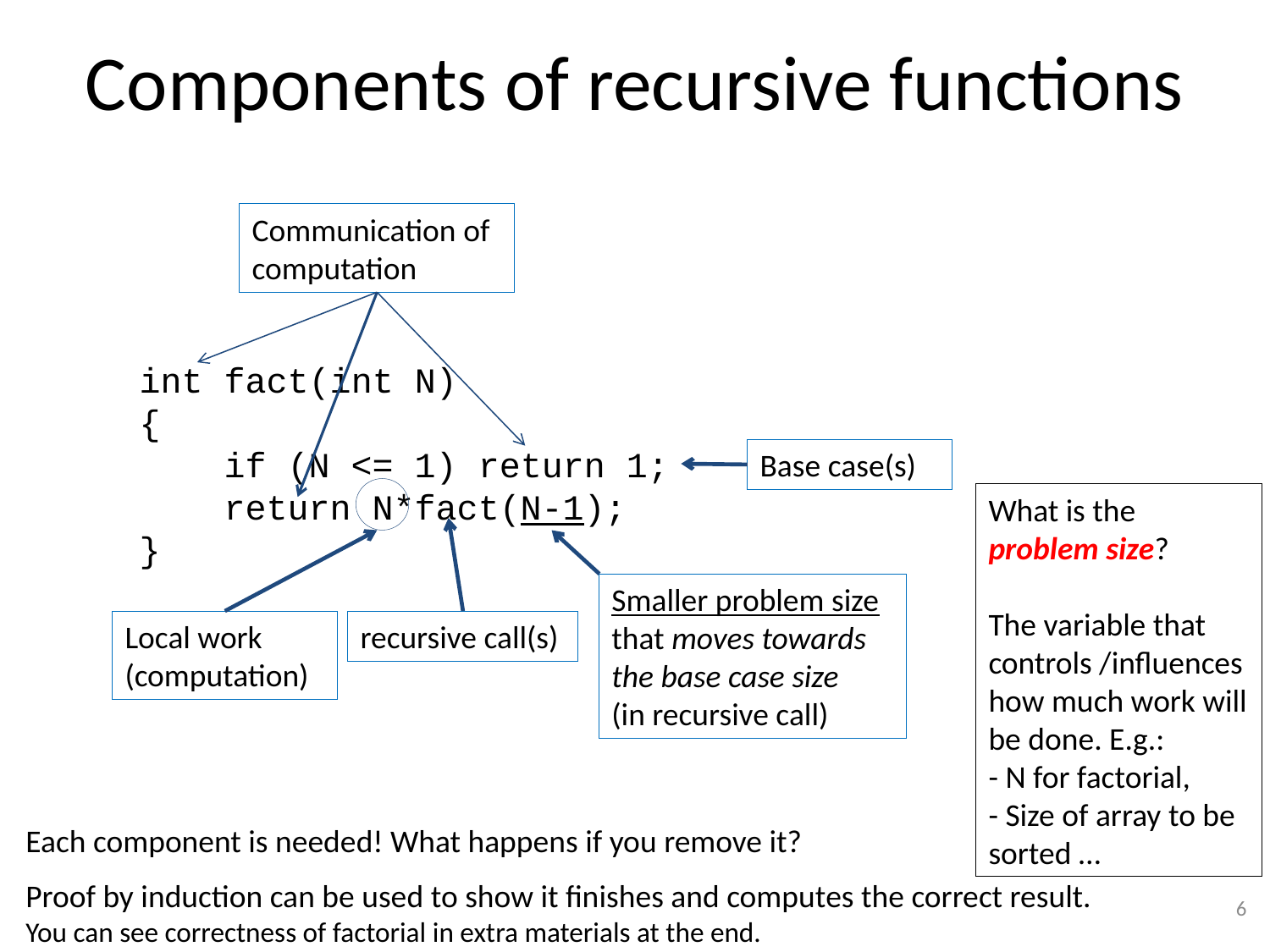

# Components of recursive functions
Communication of computation
int fact(int N)
{
    if (N <= 1) return 1;
    return N*fact(N-1);
}
Base case(s)

What is the problem size?

The variable that controls /influences how much work will be done. E.g.:
- N for factorial,
- Size of array to be sorted …
Smaller problem size that moves towards the base case size   (in recursive call)
Local work
(computation)
recursive call(s)
Each component is needed! What happens if you remove it?

Proof by induction can be used to show it finishes and computes the correct result.
You can see correctness of factorial in extra materials at the end.
6